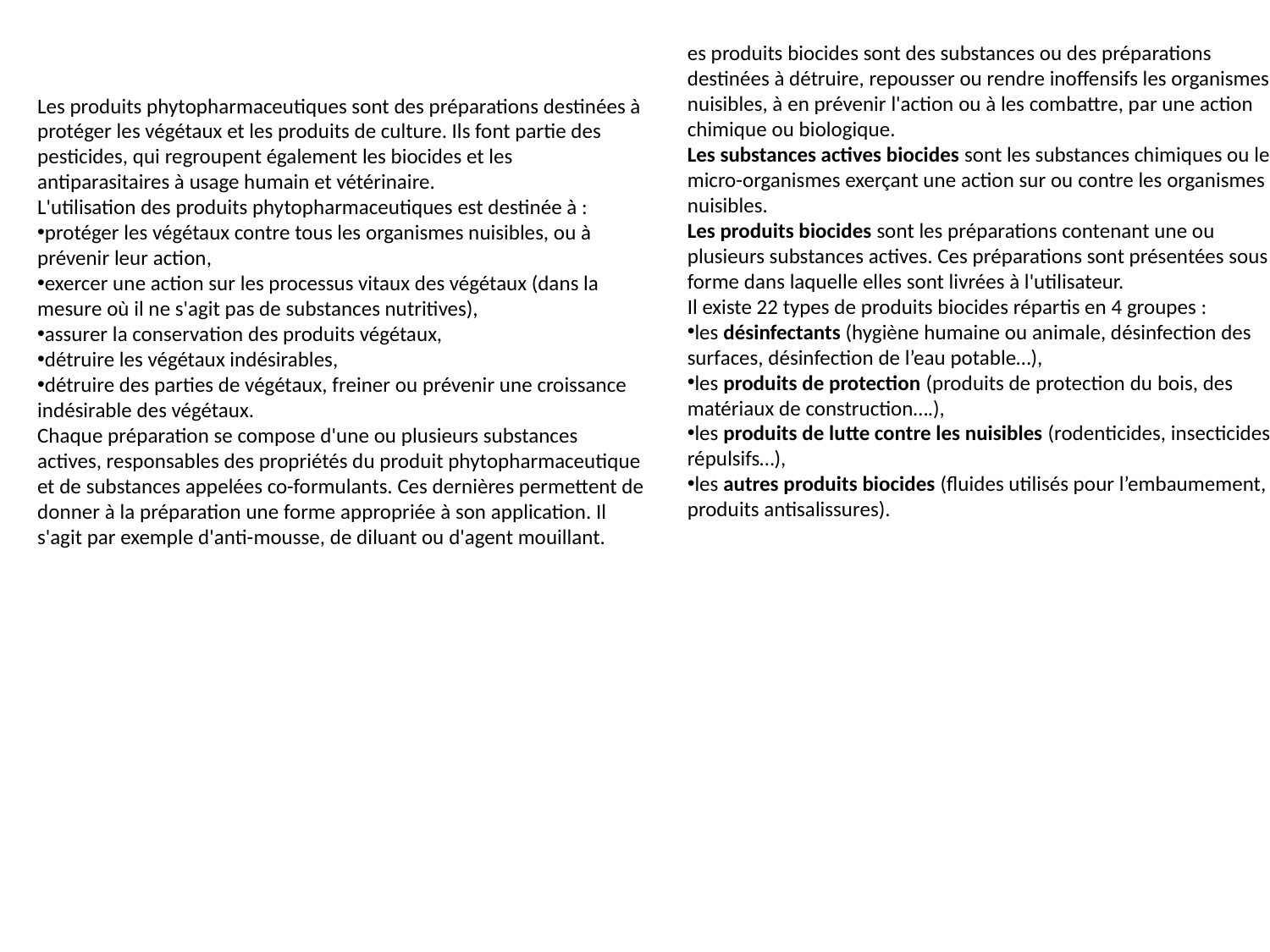

es produits biocides sont des substances ou des préparations destinées à détruire, repousser ou rendre inoffensifs les organismes nuisibles, à en prévenir l'action ou à les combattre, par une action chimique ou biologique.
Les substances actives biocides sont les substances chimiques ou les micro-organismes exerçant une action sur ou contre les organismes nuisibles.
Les produits biocides sont les préparations contenant une ou plusieurs substances actives. Ces préparations sont présentées sous la forme dans laquelle elles sont livrées à l'utilisateur.
Il existe 22 types de produits biocides répartis en 4 groupes :
les désinfectants (hygiène humaine ou animale, désinfection des surfaces, désinfection de l’eau potable…),
les produits de protection (produits de protection du bois, des matériaux de construction….),
les produits de lutte contre les nuisibles (rodenticides, insecticides, répulsifs…),
les autres produits biocides (fluides utilisés pour l’embaumement, produits antisalissures).
Les produits phytopharmaceutiques sont des préparations destinées à protéger les végétaux et les produits de culture. Ils font partie des pesticides, qui regroupent également les biocides et les antiparasitaires à usage humain et vétérinaire.
L'utilisation des produits phytopharmaceutiques est destinée à :
protéger les végétaux contre tous les organismes nuisibles, ou à prévenir leur action,
exercer une action sur les processus vitaux des végétaux (dans la mesure où il ne s'agit pas de substances nutritives),
assurer la conservation des produits végétaux,
détruire les végétaux indésirables,
détruire des parties de végétaux, freiner ou prévenir une croissance indésirable des végétaux.
Chaque préparation se compose d'une ou plusieurs substances actives, responsables des propriétés du produit phytopharmaceutique et de substances appelées co-formulants. Ces dernières permettent de donner à la préparation une forme appropriée à son application. Il s'agit par exemple d'anti-mousse, de diluant ou d'agent mouillant.